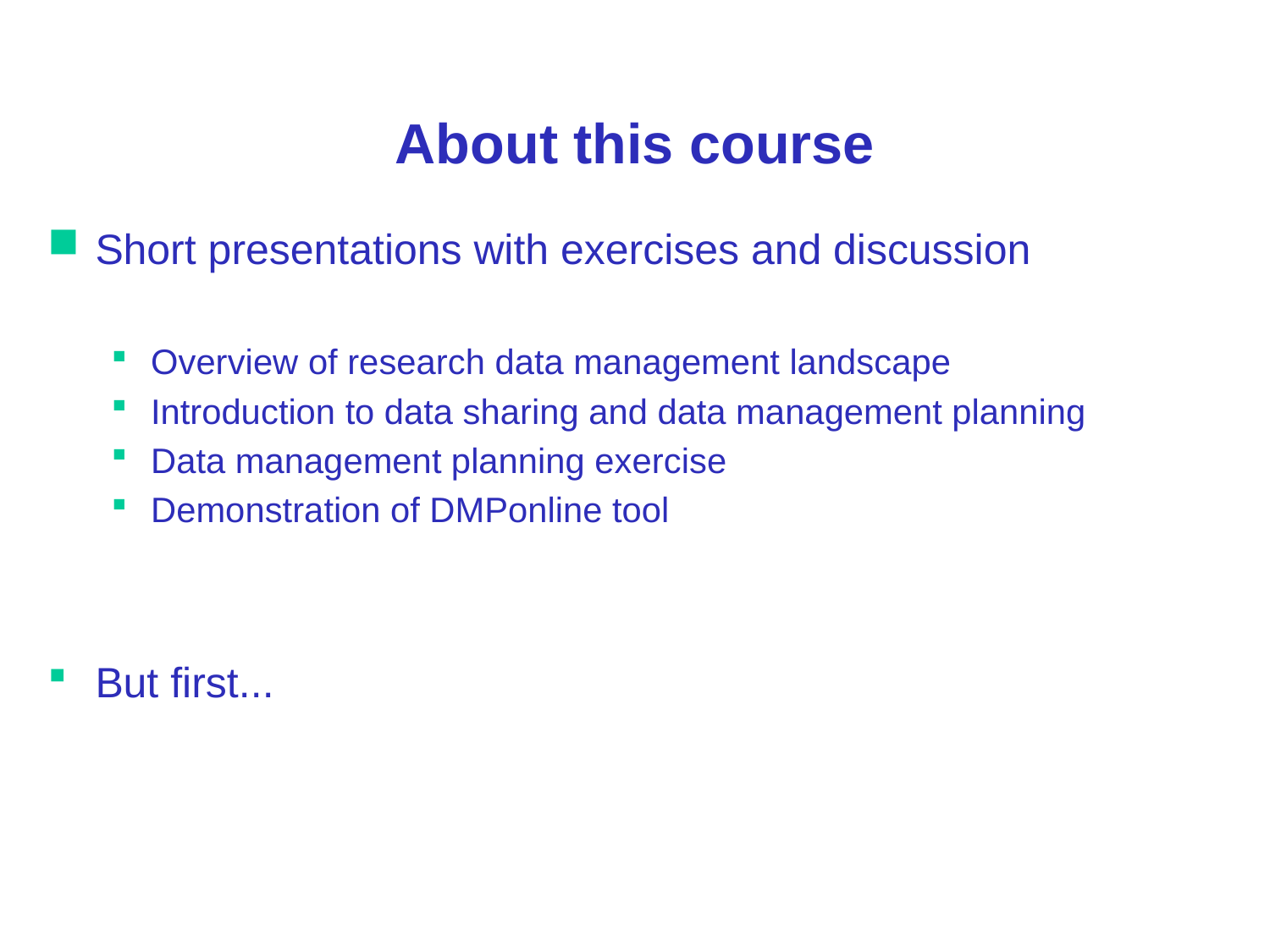

# About this course
Short presentations with exercises and discussion

Overview of research data management landscape
Introduction to data sharing and data management planning
Data management planning exercise
Demonstration of DMPonline tool

But first...